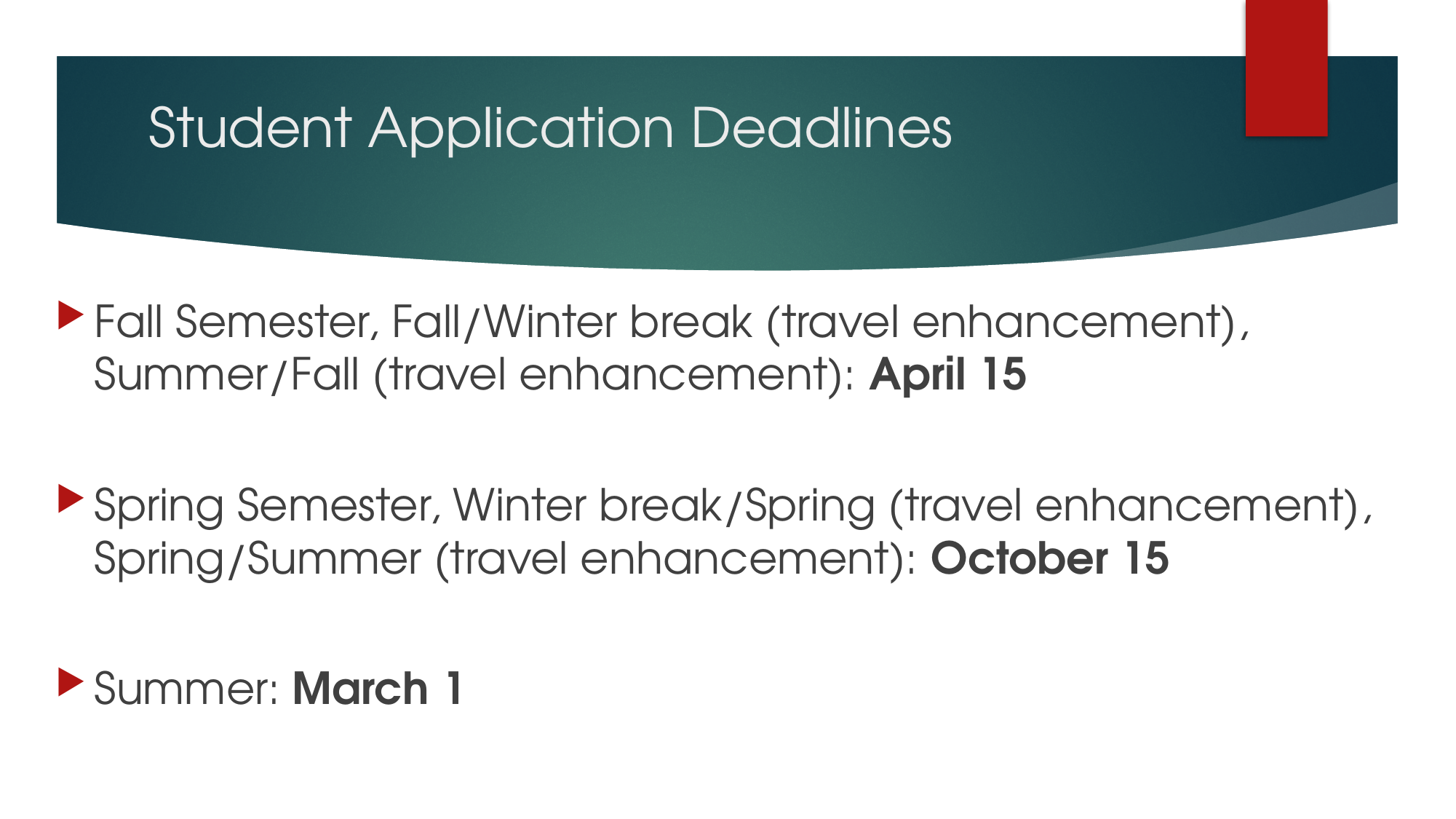

# Student Application Deadlines
Fall Semester, Fall/Winter break (travel enhancement), Summer/Fall (travel enhancement): April 15

Spring Semester, Winter break/Spring (travel enhancement), Spring/Summer (travel enhancement): October 15

Summer: March 1